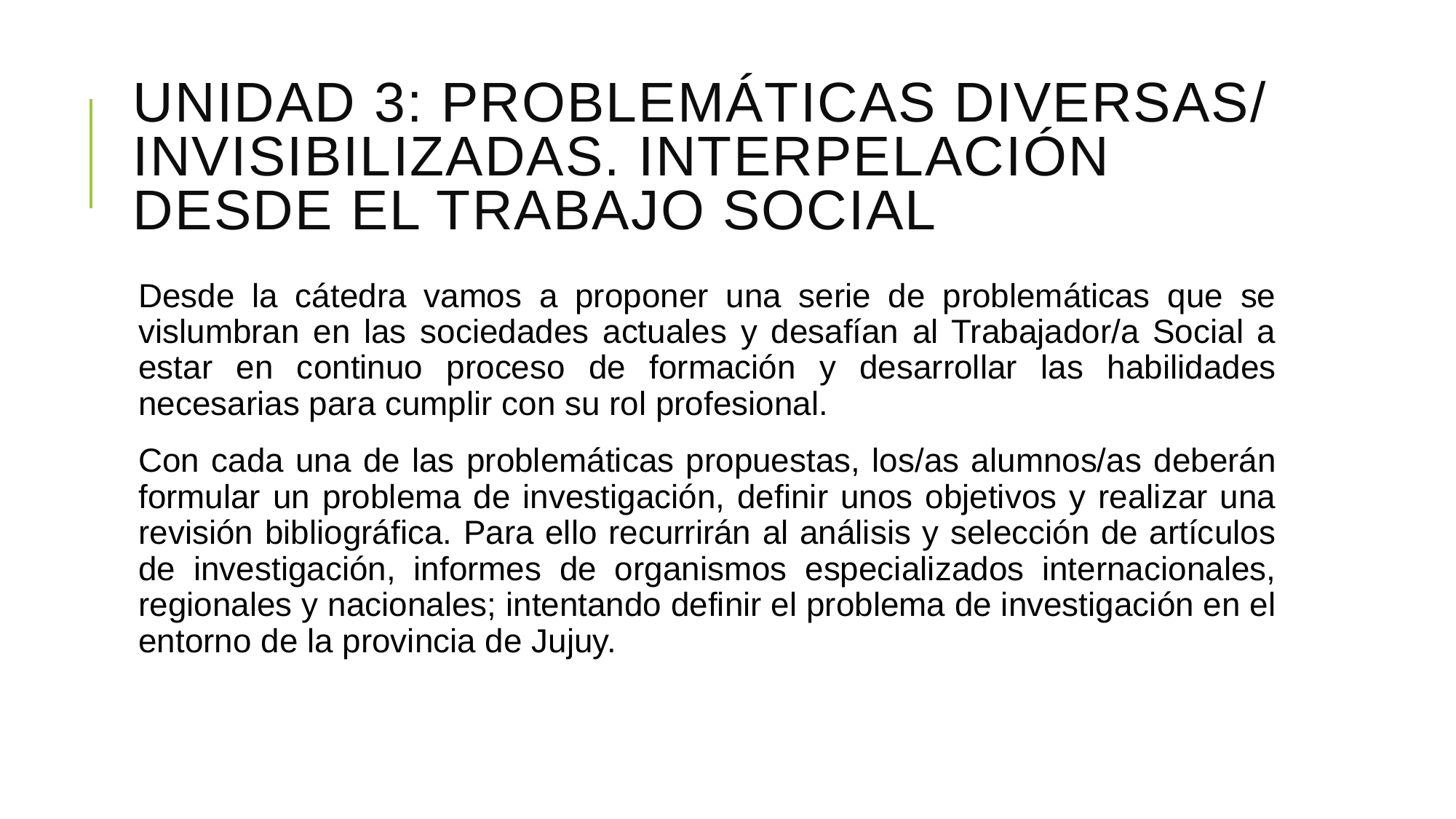

# Unidad 3: Problemáticas diversas/ invisibilizadas. Interpelación desde el trabajo social
Desde la cátedra vamos a proponer una serie de problemáticas que se vislumbran en las sociedades actuales y desafían al Trabajador/a Social a estar en continuo proceso de formación y desarrollar las habilidades necesarias para cumplir con su rol profesional.
Con cada una de las problemáticas propuestas, los/as alumnos/as deberán formular un problema de investigación, definir unos objetivos y realizar una revisión bibliográfica. Para ello recurrirán al análisis y selección de artículos de investigación, informes de organismos especializados internacionales, regionales y nacionales; intentando definir el problema de investigación en el entorno de la provincia de Jujuy.